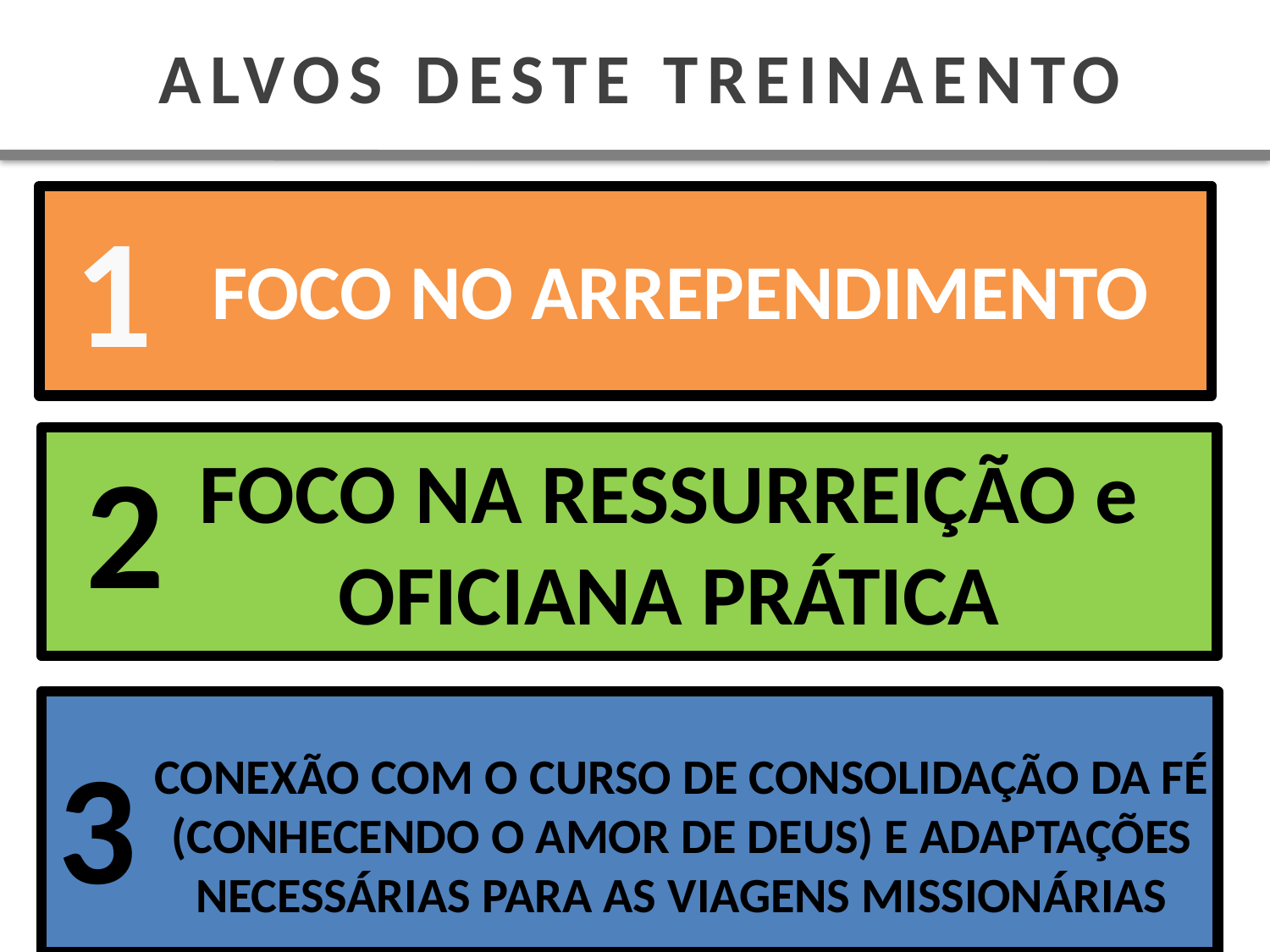

# ALVOS DESTE TREINAENTO

1
FOCO NO ARREPENDIMENTO

2
FOCO NA RESSURREIÇÃO e OFICIANA PRÁTICA

3
CONEXÃO COM O CURSO DE CONSOLIDAÇÃO DA FÉ (CONHECENDO O AMOR DE DEUS) E ADAPTAÇÕES NECESSÁRIAS PARA AS VIAGENS MISSIONÁRIAS